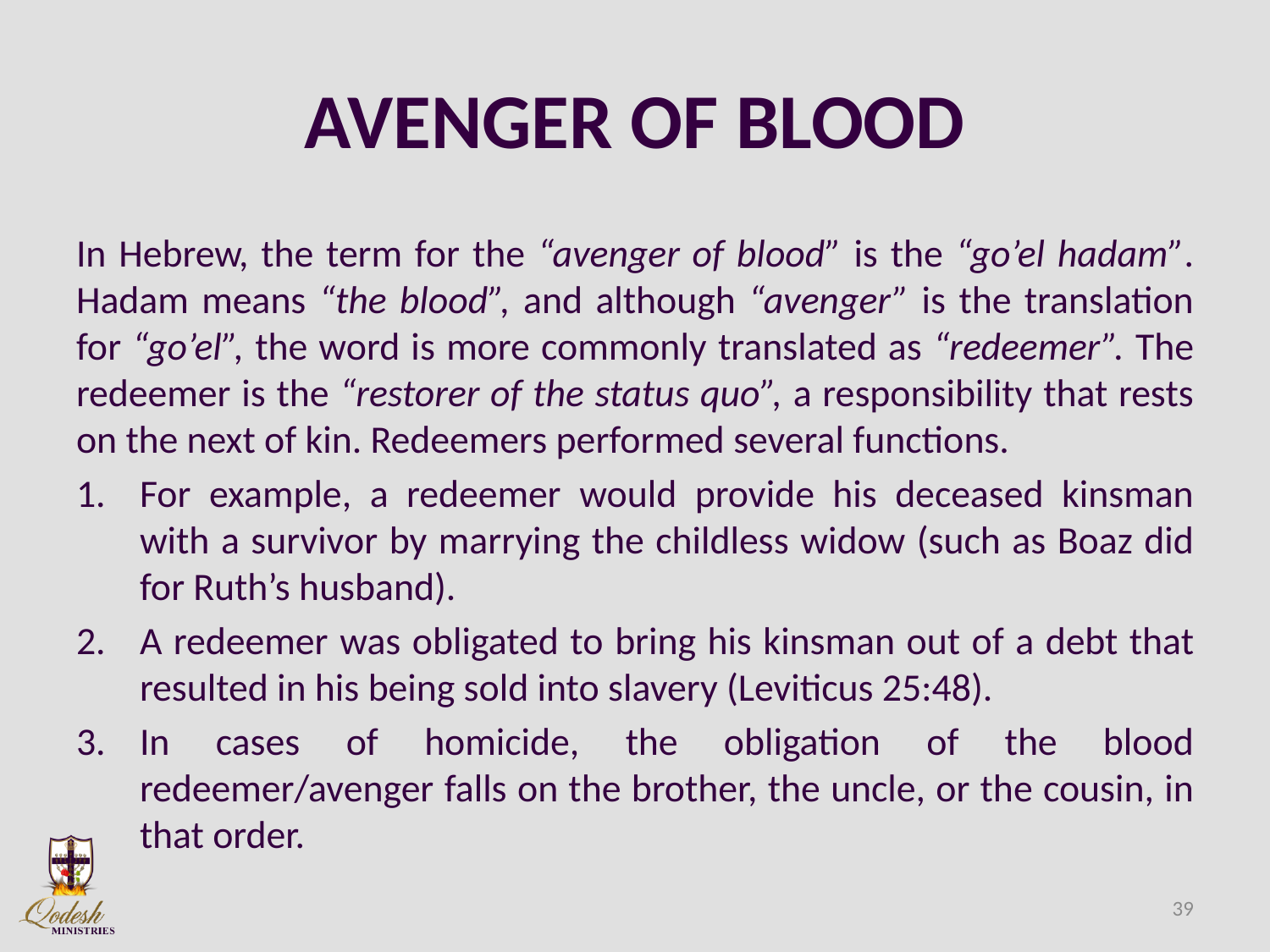

# AVENGER OF BLOOD
In Hebrew, the term for the “avenger of blood” is the “go’el hadam”. Hadam means “the blood”, and although “avenger” is the translation for “go’el”, the word is more commonly translated as “redeemer”. The redeemer is the “restorer of the status quo”, a responsibility that rests on the next of kin. Redeemers performed several functions.
For example, a redeemer would provide his deceased kinsman with a survivor by marrying the childless widow (such as Boaz did for Ruth’s husband).
A redeemer was obligated to bring his kinsman out of a debt that resulted in his being sold into slavery (Leviticus 25:48).
In cases of homicide, the obligation of the blood redeemer/avenger falls on the brother, the uncle, or the cousin, in that order.
39